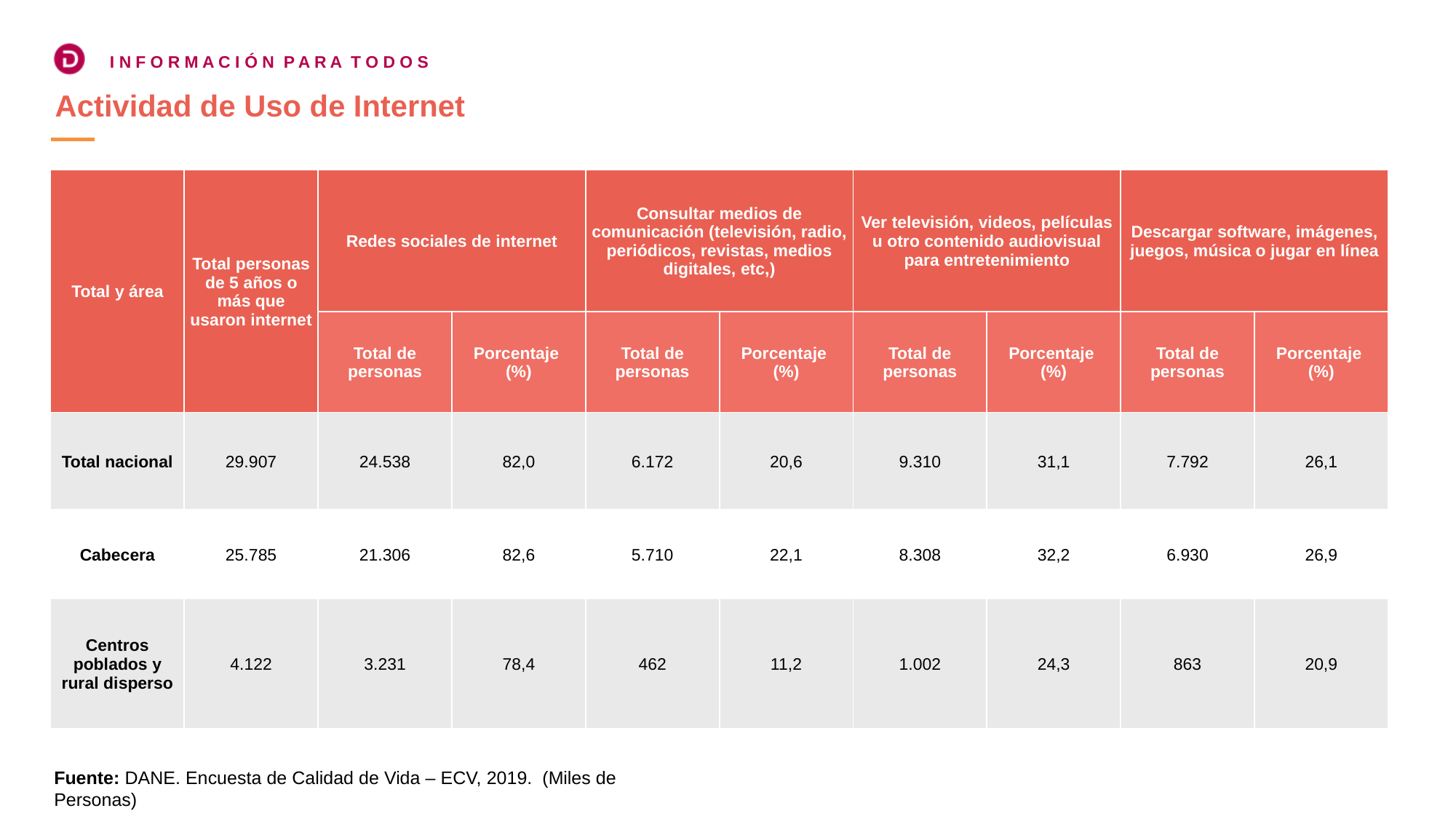

Actividad de Uso de Internet
| Total y área | Total personas de 5 años o más que usaron internet | Redes sociales de internet |  | Consultar medios de comunicación (televisión, radio, periódicos, revistas, medios digitales, etc,) |  | Ver televisión, videos, películas u otro contenido audiovisual para entretenimiento |  | Descargar software, imágenes, juegos, música o jugar en línea |  |
| --- | --- | --- | --- | --- | --- | --- | --- | --- | --- |
|  |  | Total de personas | Porcentaje (%) | Total de personas | Porcentaje (%) | Total de personas | Porcentaje (%) | Total de personas | Porcentaje (%) |
| Total nacional | 29.907 | 24.538 | 82,0 | 6.172 | 20,6 | 9.310 | 31,1 | 7.792 | 26,1 |
| Cabecera | 25.785 | 21.306 | 82,6 | 5.710 | 22,1 | 8.308 | 32,2 | 6.930 | 26,9 |
| Centros poblados y rural disperso | 4.122 | 3.231 | 78,4 | 462 | 11,2 | 1.002 | 24,3 | 863 | 20,9 |
Fuente: DANE. Encuesta de Calidad de Vida – ECV, 2019.  (Miles de Personas)